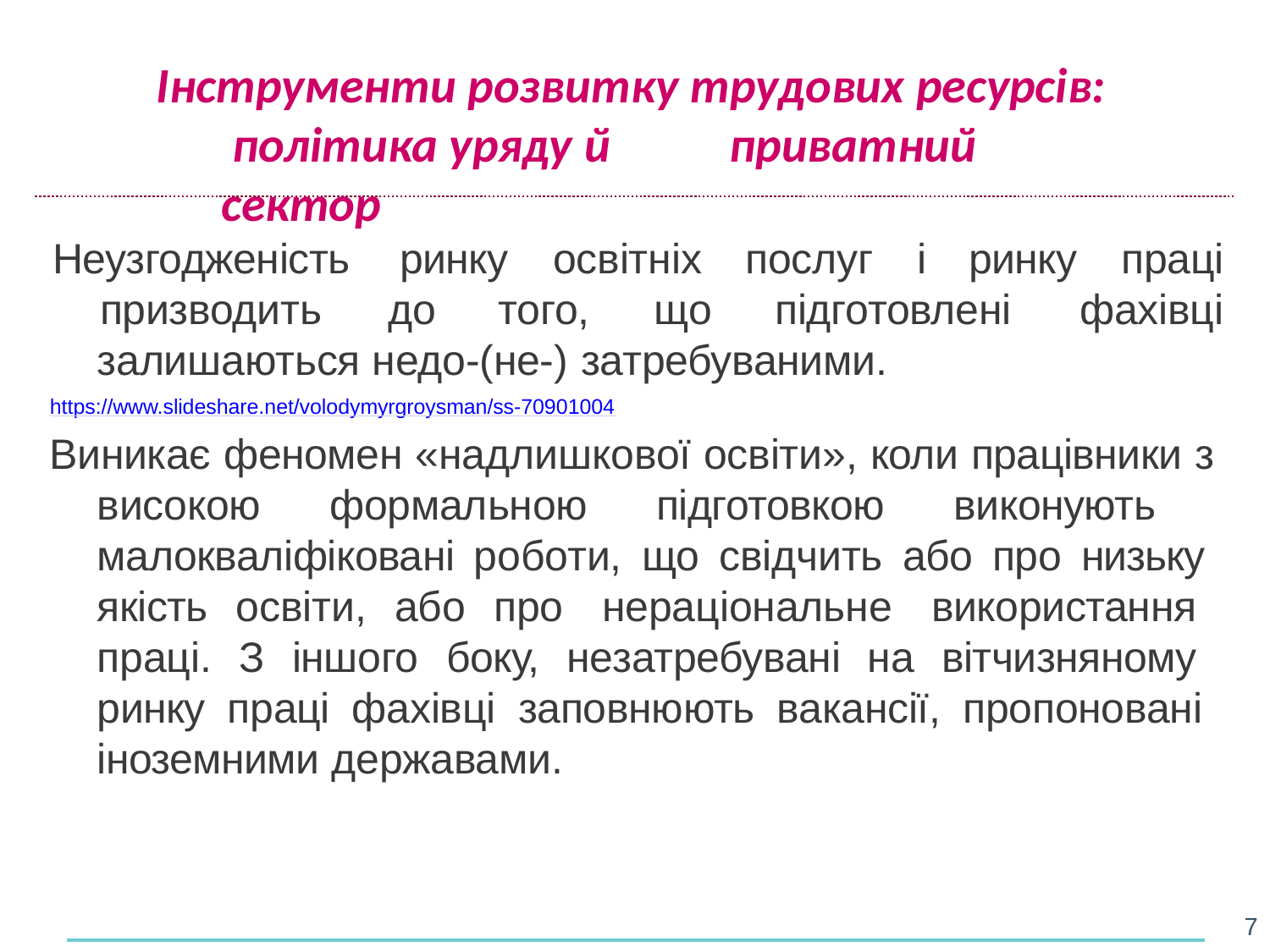

# Інструменти розвитку трудових ресурсів:  політика уряду й	приватний сектор

Неузгодженість	ринку	освітніх	послуг	і	ринку	праці
призводить	до	того,	що	підготовлені	фахівці
залишаються недо-(не-) затребуваними.
https://www.slideshare.net/volodymyrgroysman/ss-70901004
Виникає феномен «надлишкової освіти», коли працівники з
високою формальною підготовкою виконують  малокваліфіковані роботи, що свідчить або про низьку  якість освіти, або про нераціональне використання  праці. З іншого боку, незатребувані на вітчизняному  ринку праці фахівці заповнюють вакансії, пропоновані  іноземними державами.
7